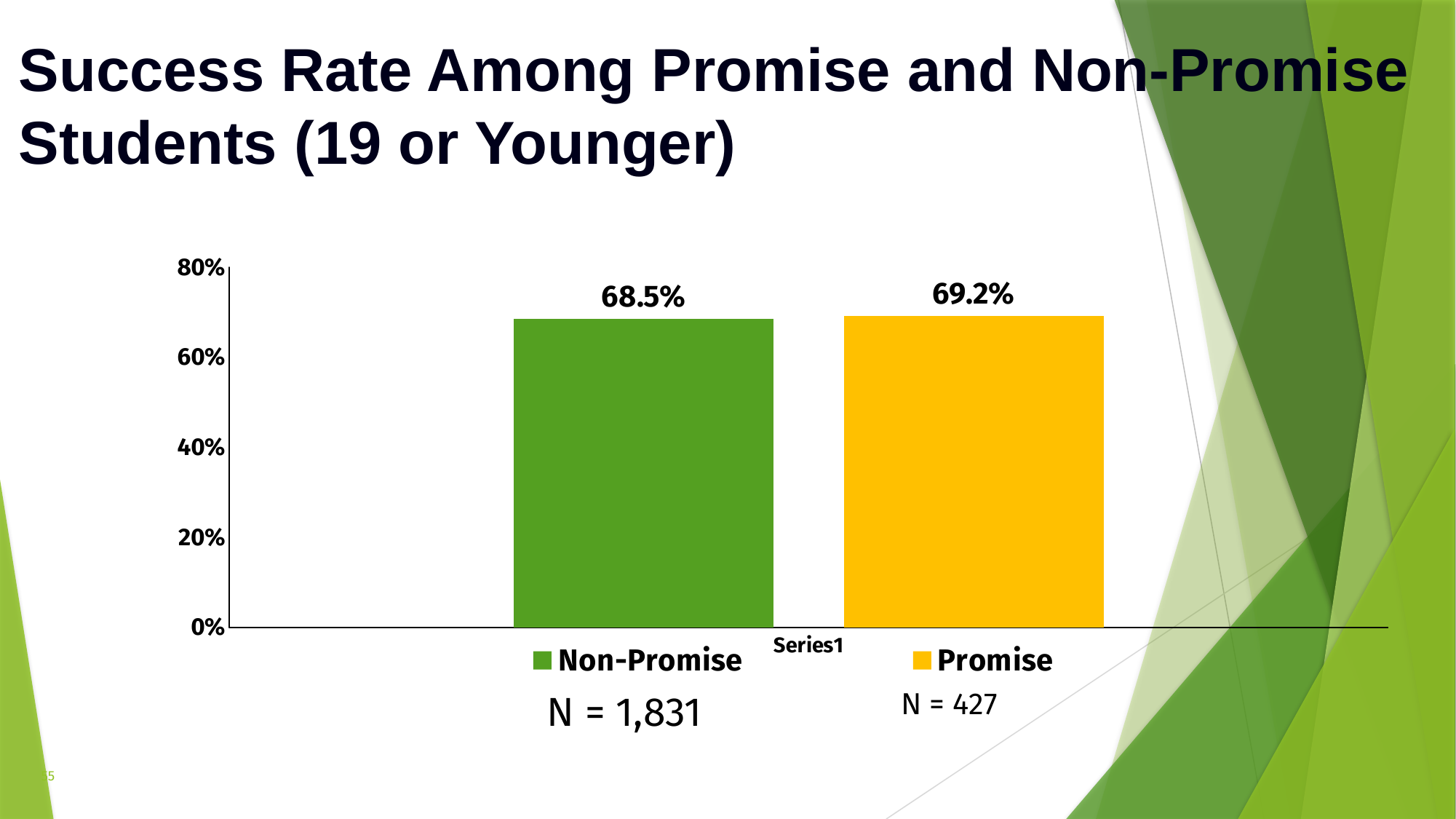

Success Rate Among Promise and Non-Promise Students (19 or Younger)

### Chart

| Category | Non-Promise | Promise |
|---|---|---|
|  | 0.685 | 0.692 |
N = 1,831
55